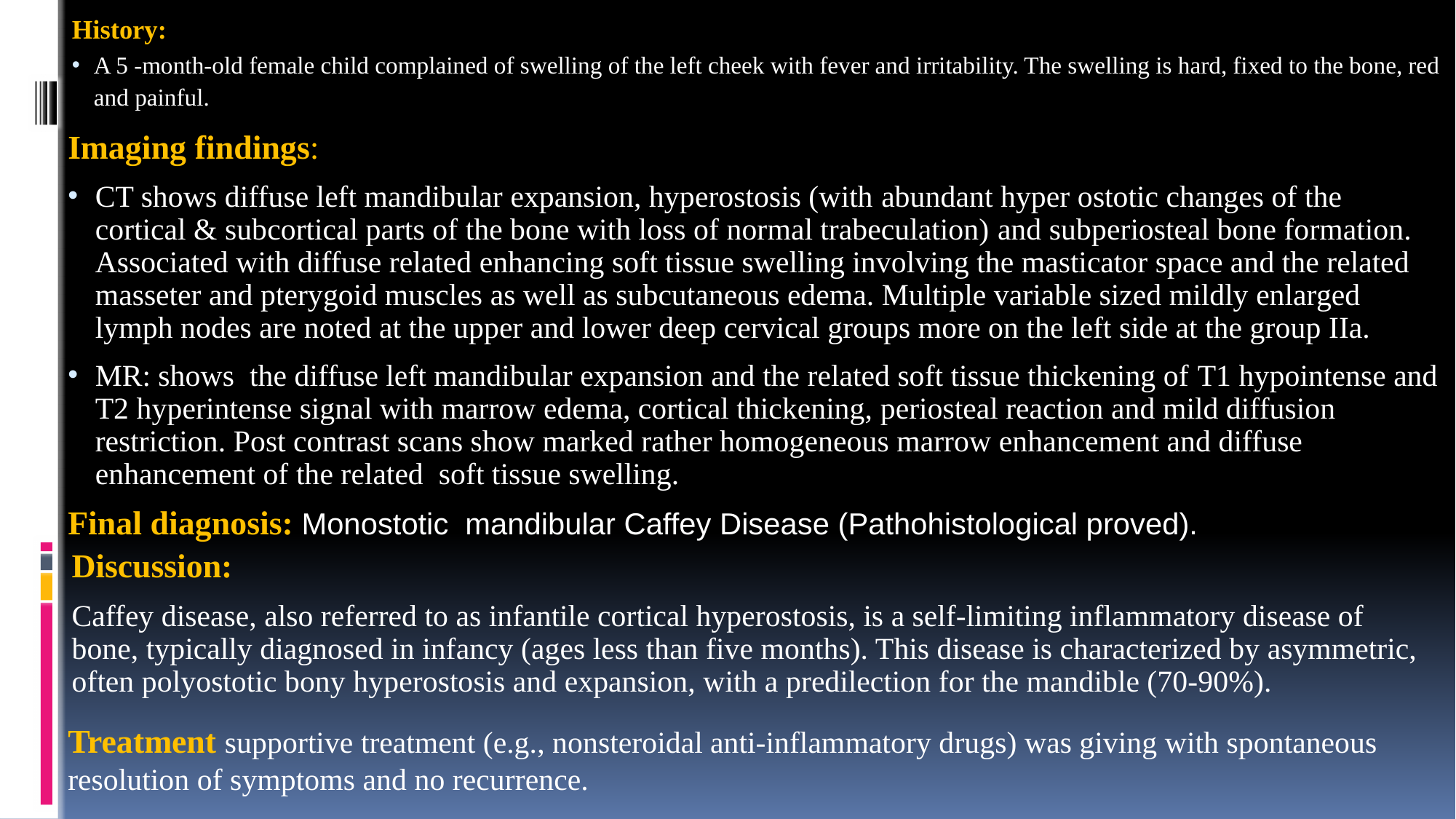

History:
A 5 -month-old female child complained of swelling of the left cheek with fever and irritability. The swelling is hard, fixed to the bone, red and painful.
Imaging findings:
CT shows diffuse left mandibular expansion, hyperostosis (with abundant hyper ostotic changes of the cortical & subcortical parts of the bone with loss of normal trabeculation) and subperiosteal bone formation. Associated with diffuse related enhancing soft tissue swelling involving the masticator space and the related masseter and pterygoid muscles as well as subcutaneous edema. Multiple variable sized mildly enlarged lymph nodes are noted at the upper and lower deep cervical groups more on the left side at the group IIa.
MR: shows  the diffuse left mandibular expansion and the related soft tissue thickening of T1 hypointense and T2 hyperintense signal with marrow edema, cortical thickening, periosteal reaction and mild diffusion restriction. Post contrast scans show marked rather homogeneous marrow enhancement and diffuse enhancement of the related  soft tissue swelling.
Final diagnosis: Monostotic  mandibular Caffey Disease (Pathohistological proved).
Discussion:
Caffey disease, also referred to as infantile cortical hyperostosis, is a self-limiting inflammatory disease of bone, typically diagnosed in infancy (ages less than five months). This disease is characterized by asymmetric, often polyostotic bony hyperostosis and expansion, with a predilection for the mandible (70-90%).
Treatment supportive treatment (e.g., nonsteroidal anti-inflammatory drugs) was giving with spontaneous resolution of symptoms and no recurrence.